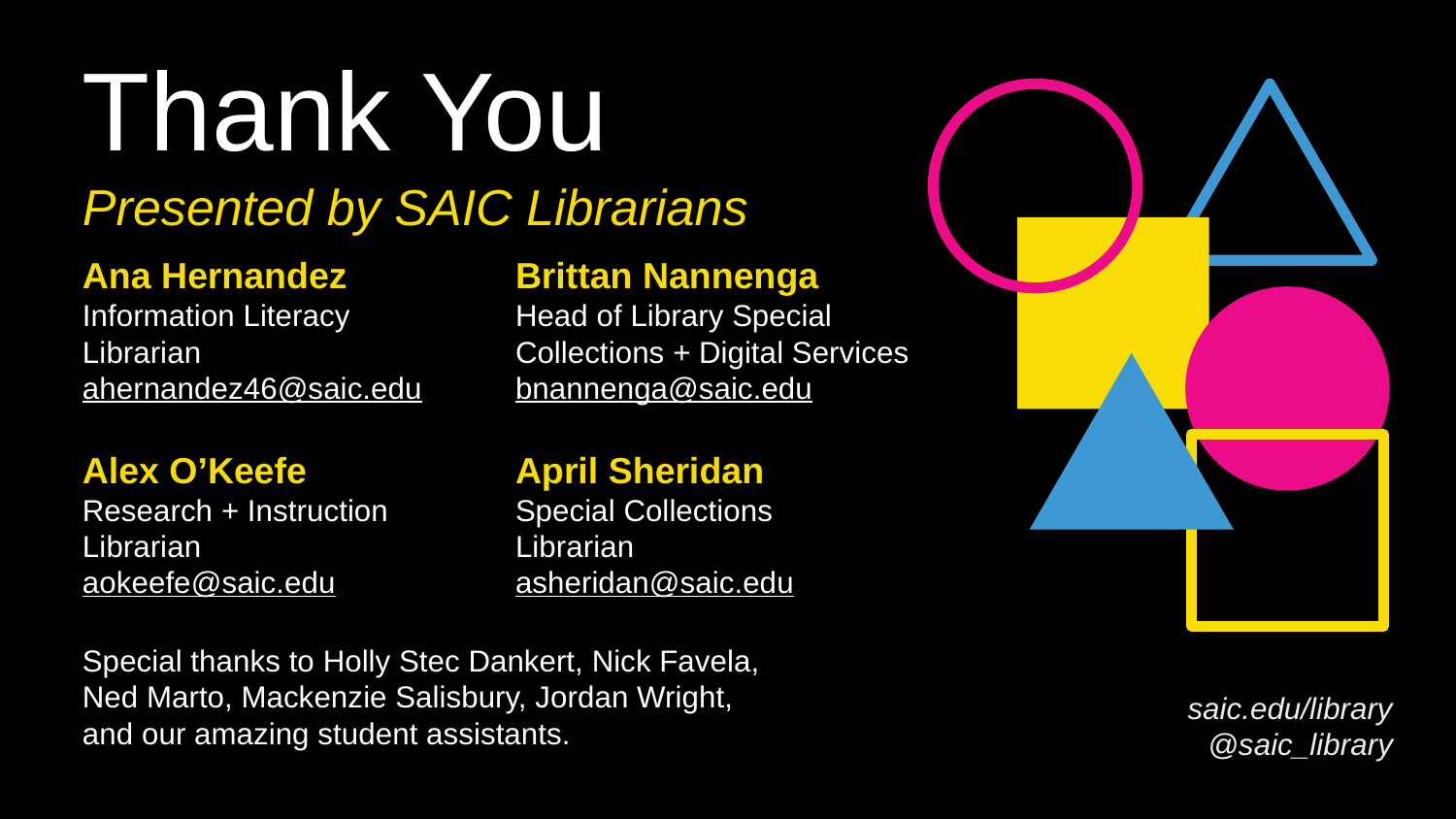

# Thank You
Presented by SAIC Librarians
Ana Hernandez
Information Literacy Librarian
ahernandez46@saic.edu
Brittan Nannenga
Head of Library Special Collections + Digital Services
bnannenga@saic.edu
Alex O’Keefe
Research + Instruction Librarian
aokeefe@saic.edu
April Sheridan
Special Collections Librarian
asheridan@saic.edu
Special thanks to Holly Stec Dankert, Nick Favela, Ned Marto, Mackenzie Salisbury, Jordan Wright, and our amazing student assistants.
saic.edu/library
@saic_library